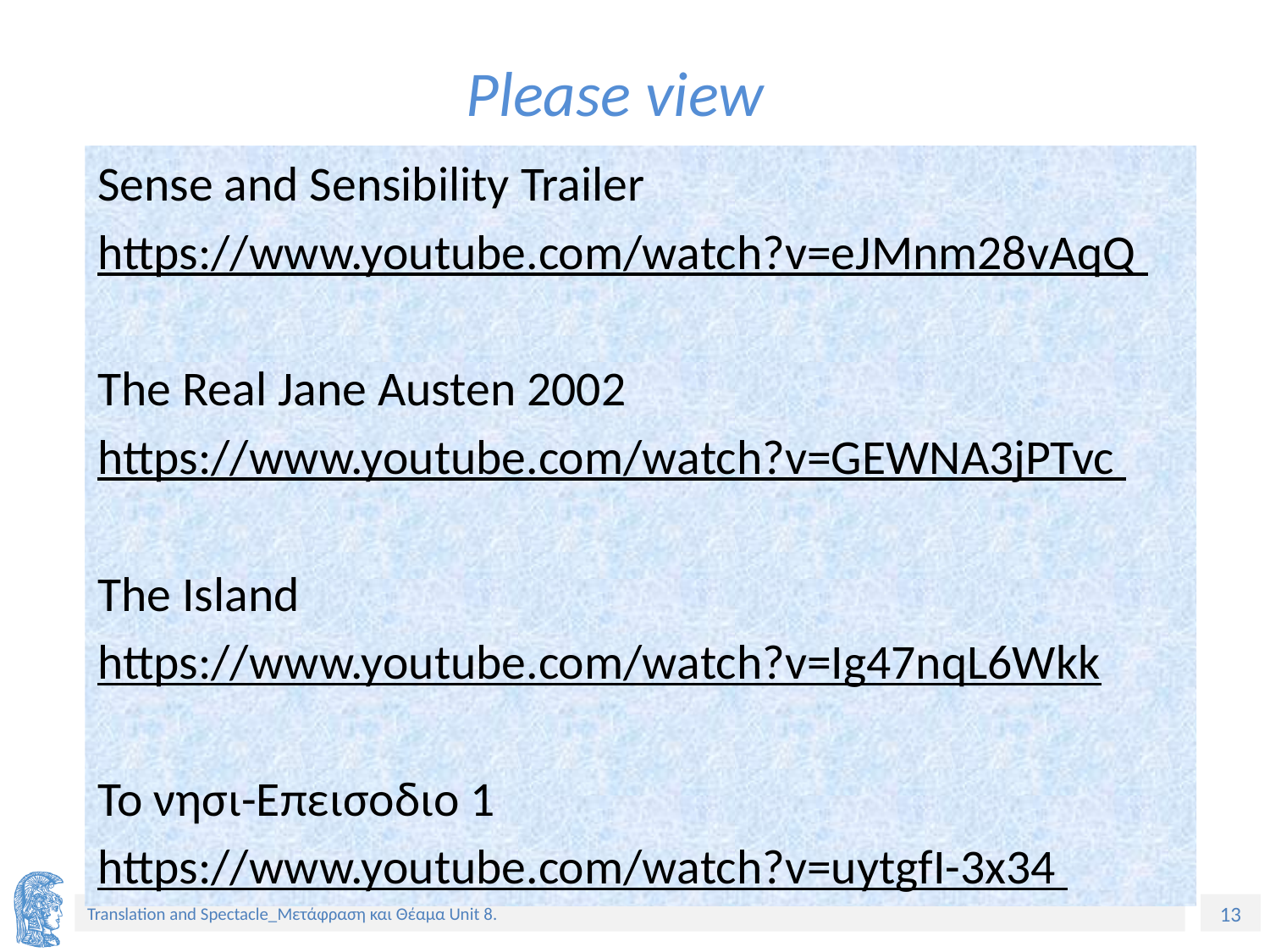

# Please view
Sense and Sensibility Trailer
https://www.youtube.com/watch?v=eJMnm28vAqQ

The Real Jane Austen 2002
https://www.youtube.com/watch?v=GEWNA3jPTvc

The Island
https://www.youtube.com/watch?v=Ig47nqL6Wkk

Το νησι-Επεισοδιο 1
https://www.youtube.com/watch?v=uytgfI-3x34